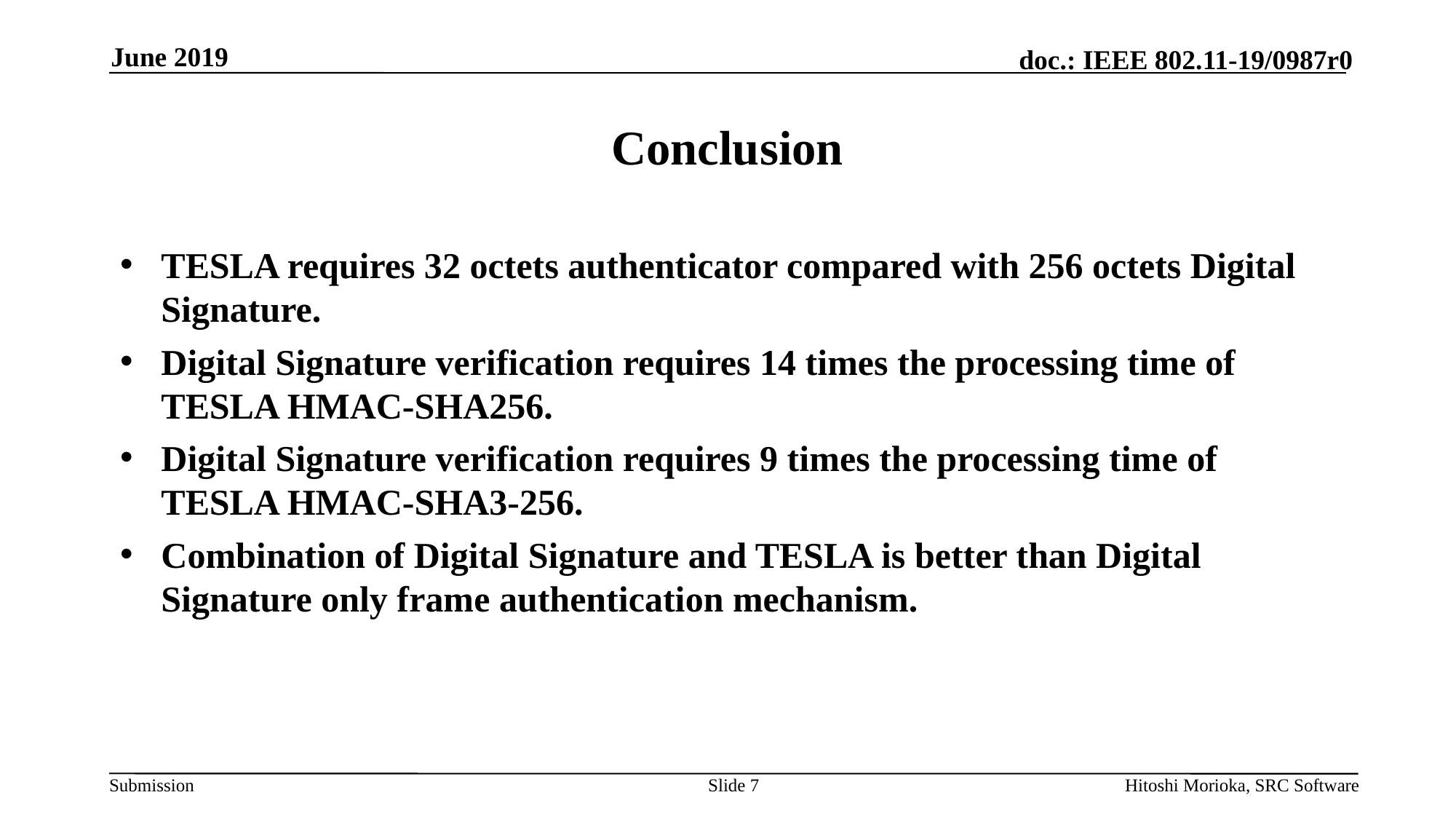

June 2019
# Conclusion
TESLA requires 32 octets authenticator compared with 256 octets Digital Signature.
Digital Signature verification requires 14 times the processing time of TESLA HMAC-SHA256.
Digital Signature verification requires 9 times the processing time of TESLA HMAC-SHA3-256.
Combination of Digital Signature and TESLA is better than Digital Signature only frame authentication mechanism.
Slide 7
Hitoshi Morioka, SRC Software